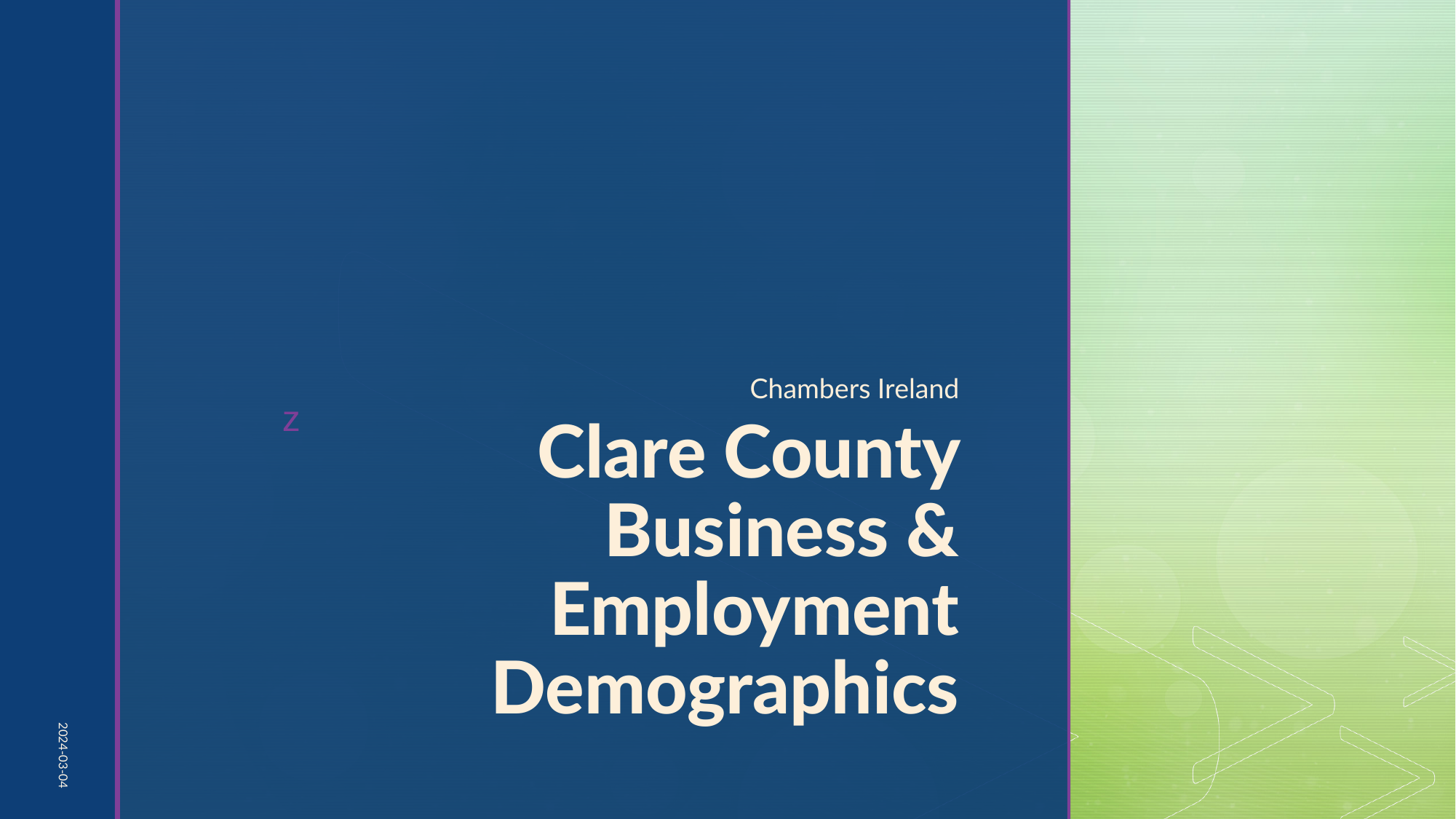

Chambers Ireland
# Clare County Business & Employment Demographics
2024-03-04